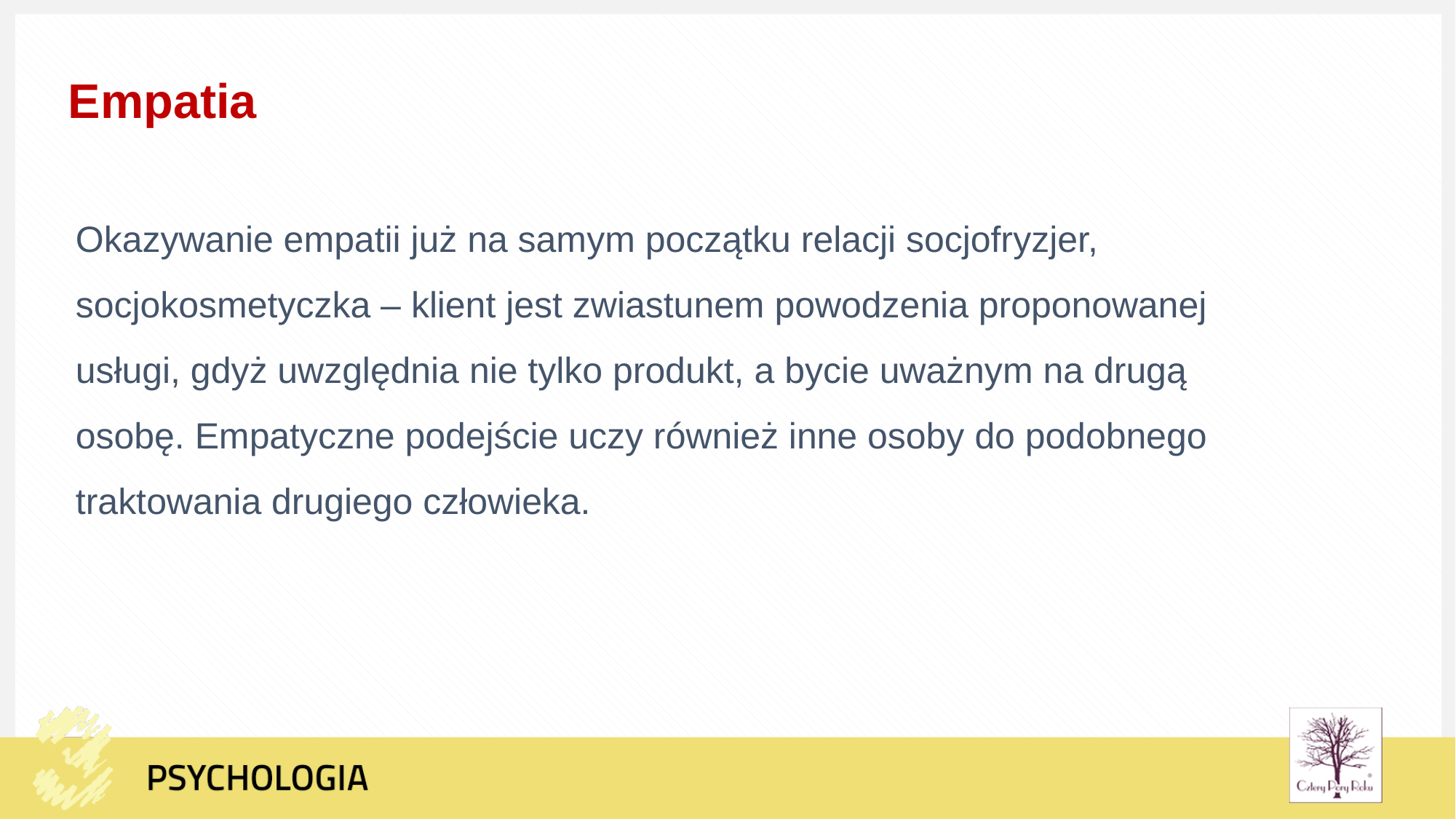

Empatia
Okazywanie empatii już na samym początku relacji socjofryzjer, socjokosmetyczka – klient jest zwiastunem powodzenia proponowanej usługi, gdyż uwzględnia nie tylko produkt, a bycie uważnym na drugą osobę. Empatyczne podejście uczy również inne osoby do podobnego traktowania drugiego człowieka.